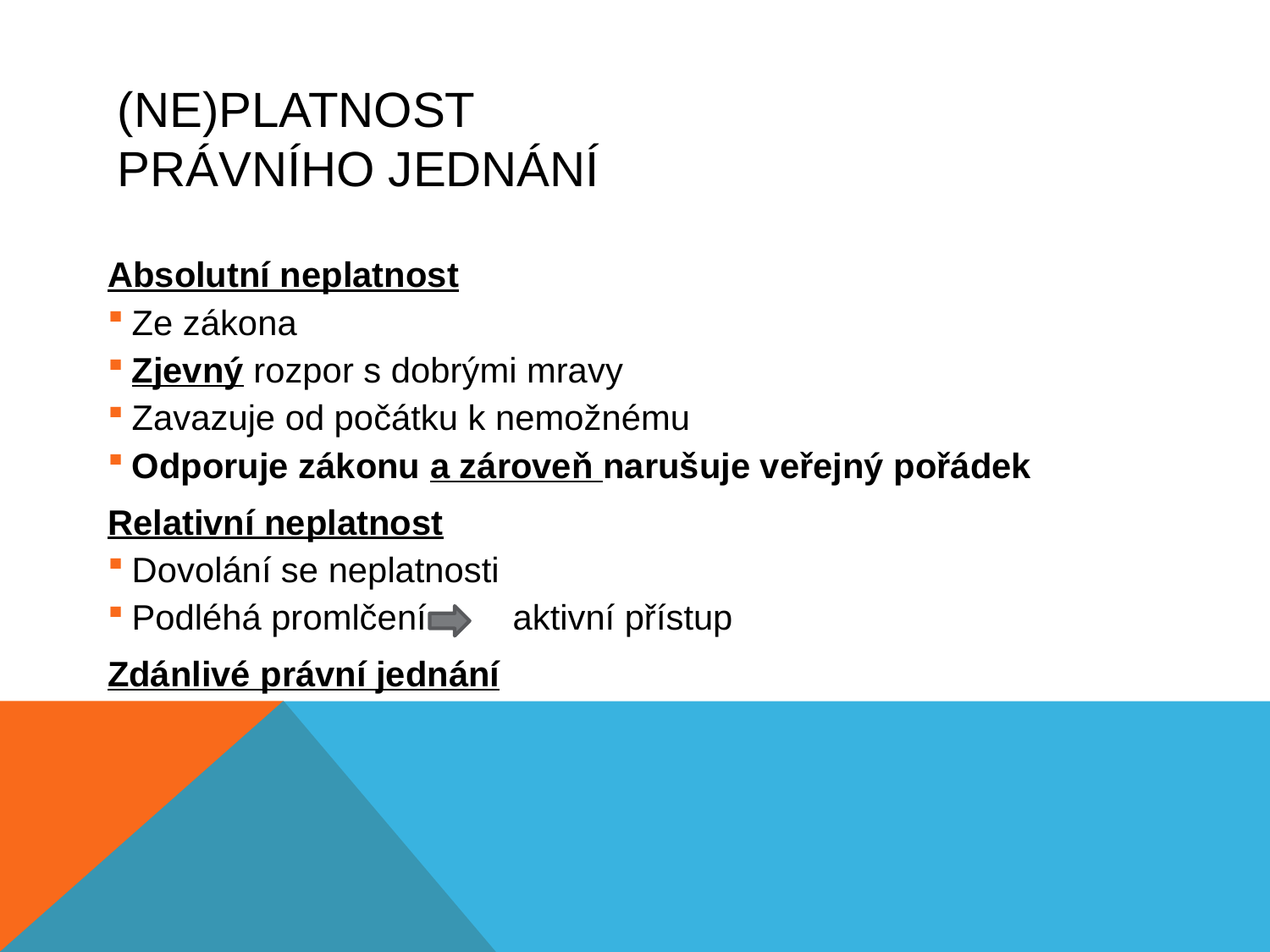

# (Ne)platnost právního jednání
Absolutní neplatnost
Ze zákona
Zjevný rozpor s dobrými mravy
Zavazuje od počátku k nemožnému
Odporuje zákonu a zároveň narušuje veřejný pořádek
Relativní neplatnost
Dovolání se neplatnosti
Podléhá promlčení 	aktivní přístup
Zdánlivé právní jednání